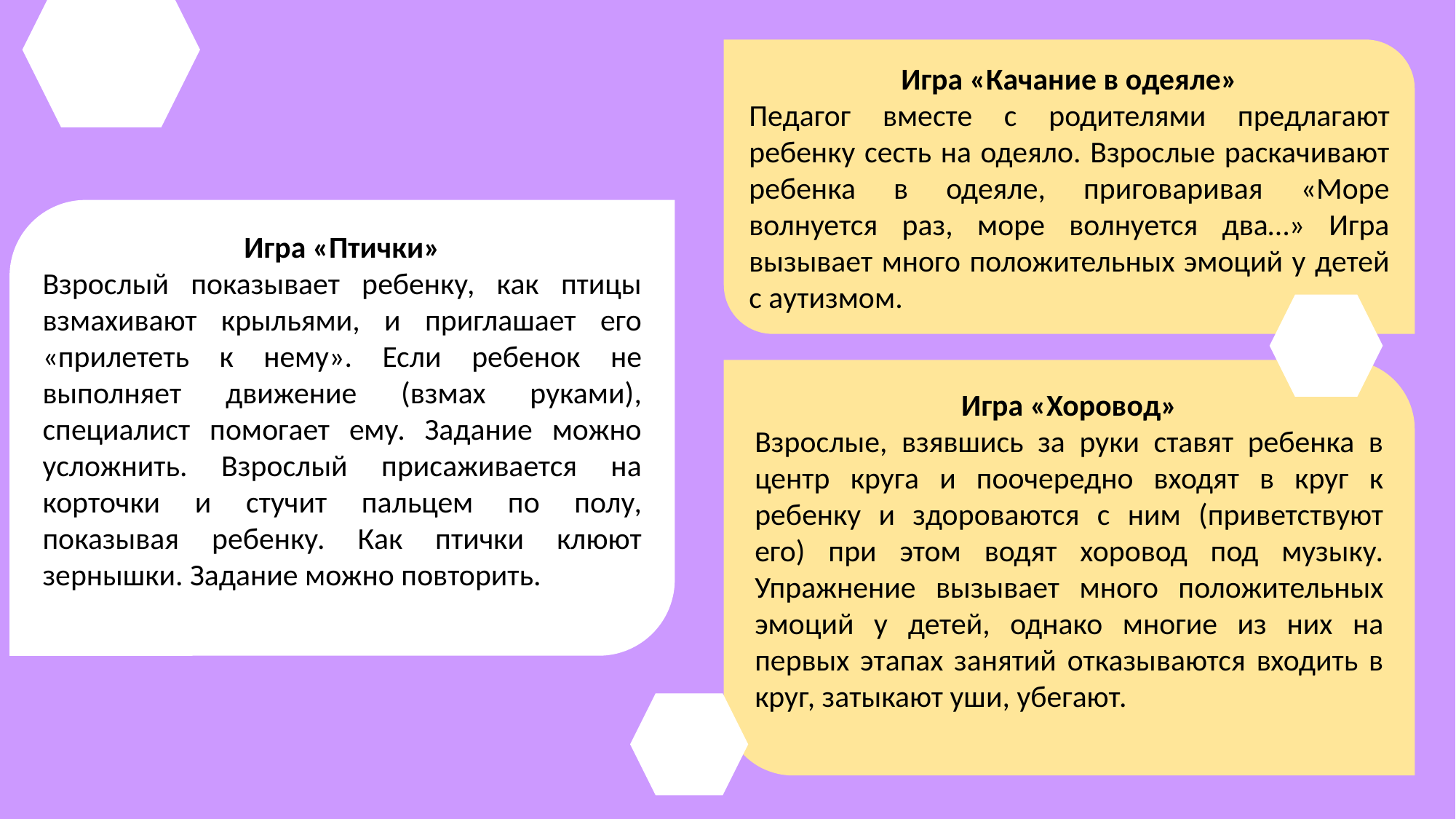

Игра «Качание в одеяле»
Педагог вместе с родителями предлагают ребенку сесть на одеяло. Взрослые раскачивают ребенка в одеяле, приговаривая «Море волнуется раз, море волнуется два…» Игра вызывает много положительных эмоций у детей с аутизмом.
Игра «Птички»
Взрослый показывает ребенку, как птицы взмахивают крыльями, и приглашает его «прилететь к нему». Если ребенок не выполняет движение (взмах руками), специалист помогает ему. Задание можно усложнить. Взрослый присаживается на корточки и стучит пальцем по полу, показывая ребенку. Как птички клюют зернышки. Задание можно повторить.

Игра «Хоровод»
Взрослые, взявшись за руки ставят ребенка в центр круга и поочередно входят в круг к ребенку и здороваются с ним (приветствуют его) при этом водят хоровод под музыку. Упражнение вызывает много положительных эмоций у детей, однако многие из них на первых этапах занятий отказываются входить в круг, затыкают уши, убегают.